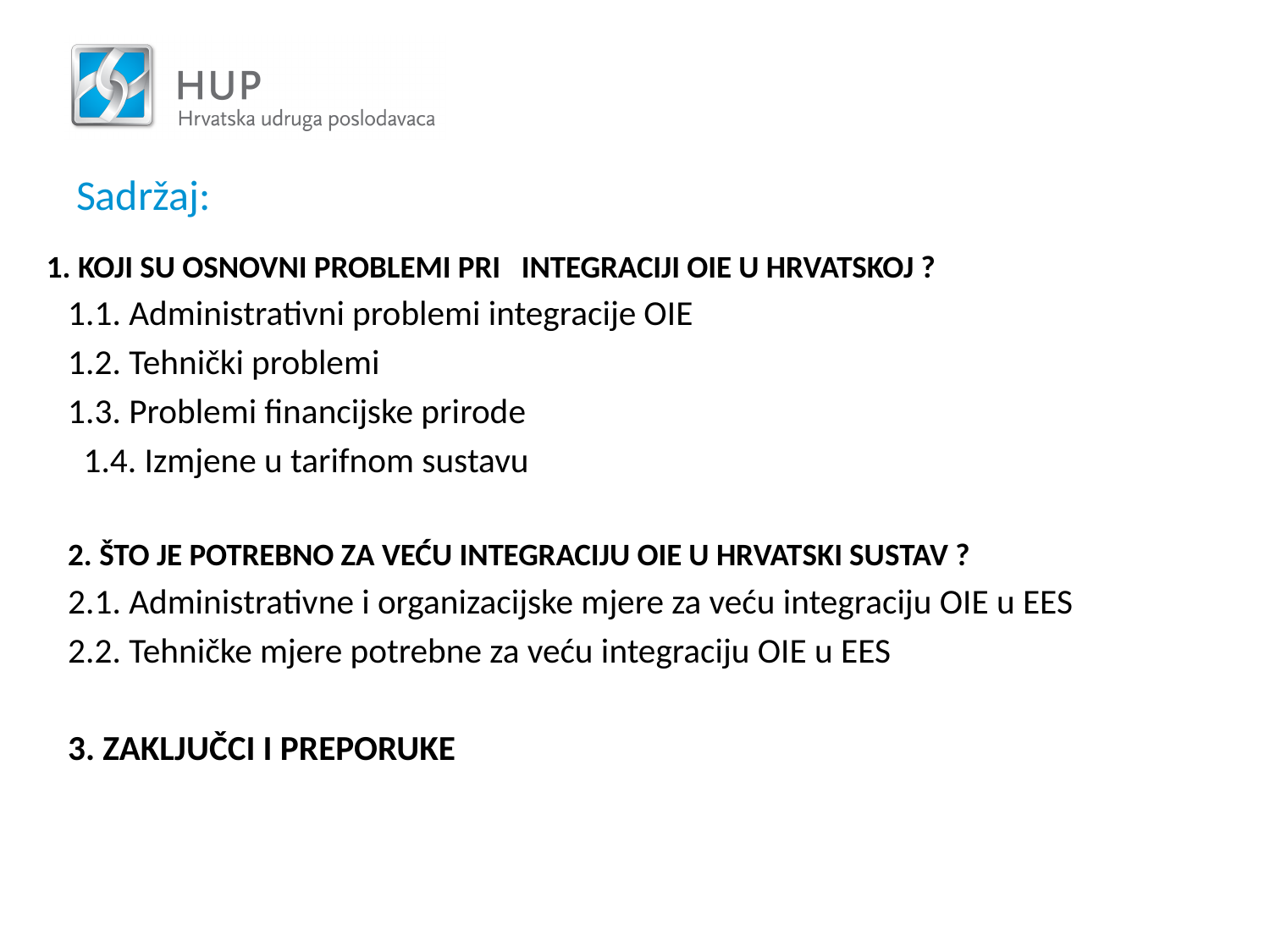

# Sadržaj:

  1. KOJI SU OSNOVNI PROBLEMI PRI   INTEGRACIJI OIE U HRVATSKOJ ?
	1.1. Administrativni problemi integracije OIE
	1.2. Tehnički problemi
	1.3. Problemi financijske prirode
  1.4. Izmjene u tarifnom sustavu

2. ŠTO JE POTREBNO ZA VEĆU INTEGRACIJU OIE U HRVATSKI SUSTAV ?
	2.1. Administrativne i organizacijske mjere za veću integraciju OIE u EES
	2.2. Tehničke mjere potrebne za veću integraciju OIE u EES

3. ZAKLJUČCI I PREPORUKE